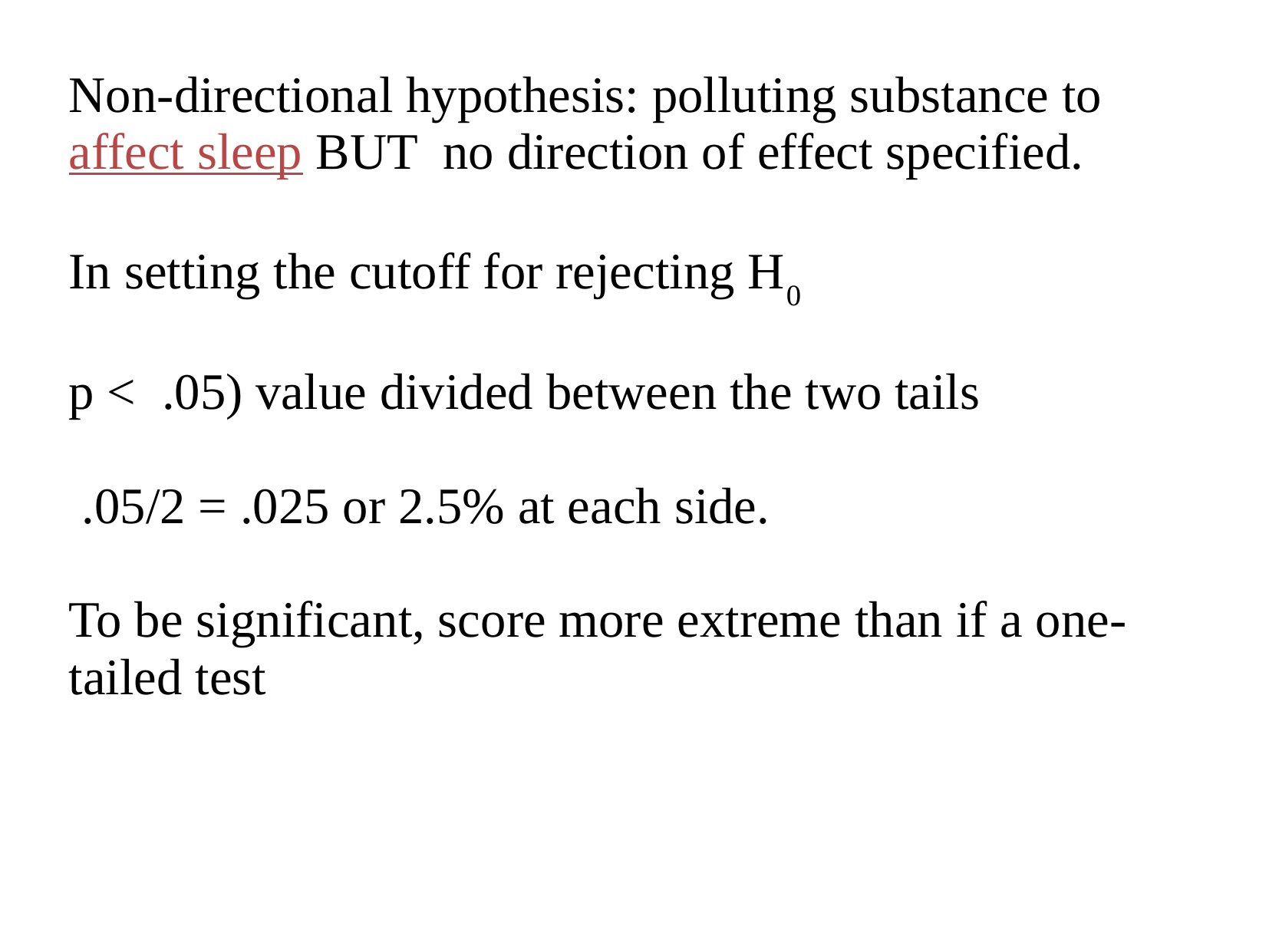

Non-directional hypothesis: polluting substance to affect sleep BUT  no direction of effect specified.

In setting the cutoff for rejecting H0

p <  .05) value divided between the two tails

 .05/2 = .025 or 2.5% at each side.

To be significant, score more extreme than if a one-tailed test